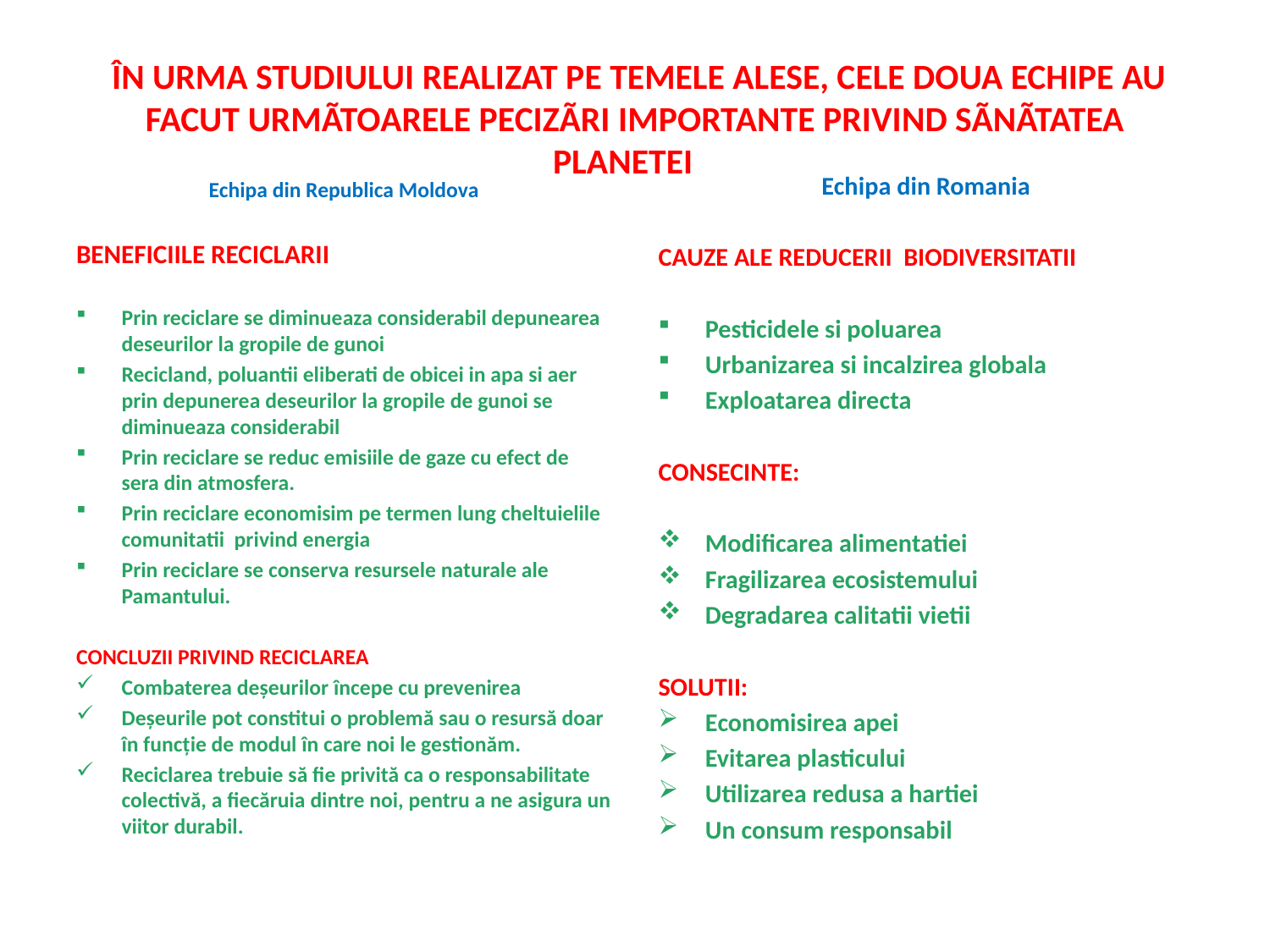

# ÎN URMA STUDIULUI REALIZAT PE TEMELE ALESE, CELE DOUA ECHIPE AU FACUT URMÃTOARELE PECIZÃRI IMPORTANTE PRIVIND SÃNÃTATEA PLANETEI

Echipa din Romania

CAUZE ALE REDUCERII  BIODIVERSITATII

Pesticidele si poluarea
Urbanizarea si incalzirea globala
Exploatarea directa

CONSECINTE:

Modificarea alimentatiei
Fragilizarea ecosistemului
Degradarea calitatii vietii

SOLUTII:
Economisirea apei
Evitarea plasticului
Utilizarea redusa a hartiei
Un consum responsabil

Echipa din Republica Moldova

BENEFICIILE RECICLARII

Prin reciclare se diminueaza considerabil depunearea deseurilor la gropile de gunoi
Recicland, poluantii eliberati de obicei in apa si aer prin depunerea deseurilor la gropile de gunoi se diminueaza considerabil
Prin reciclare se reduc emisiile de gaze cu efect de sera din atmosfera.
Prin reciclare economisim pe termen lung cheltuielile comunitatii  privind energia
Prin reciclare se conserva resursele naturale ale Pamantului.

CONCLUZII PRIVIND RECICLAREA
Combaterea deşeurilor începe cu prevenirea
Deşeurile pot constitui o problemă sau o resursă doar în funcţie de modul în care noi le gestionăm.
Reciclarea trebuie să fie privită ca o responsabilitate colectivă, a fiecăruia dintre noi, pentru a ne asigura un viitor durabil.